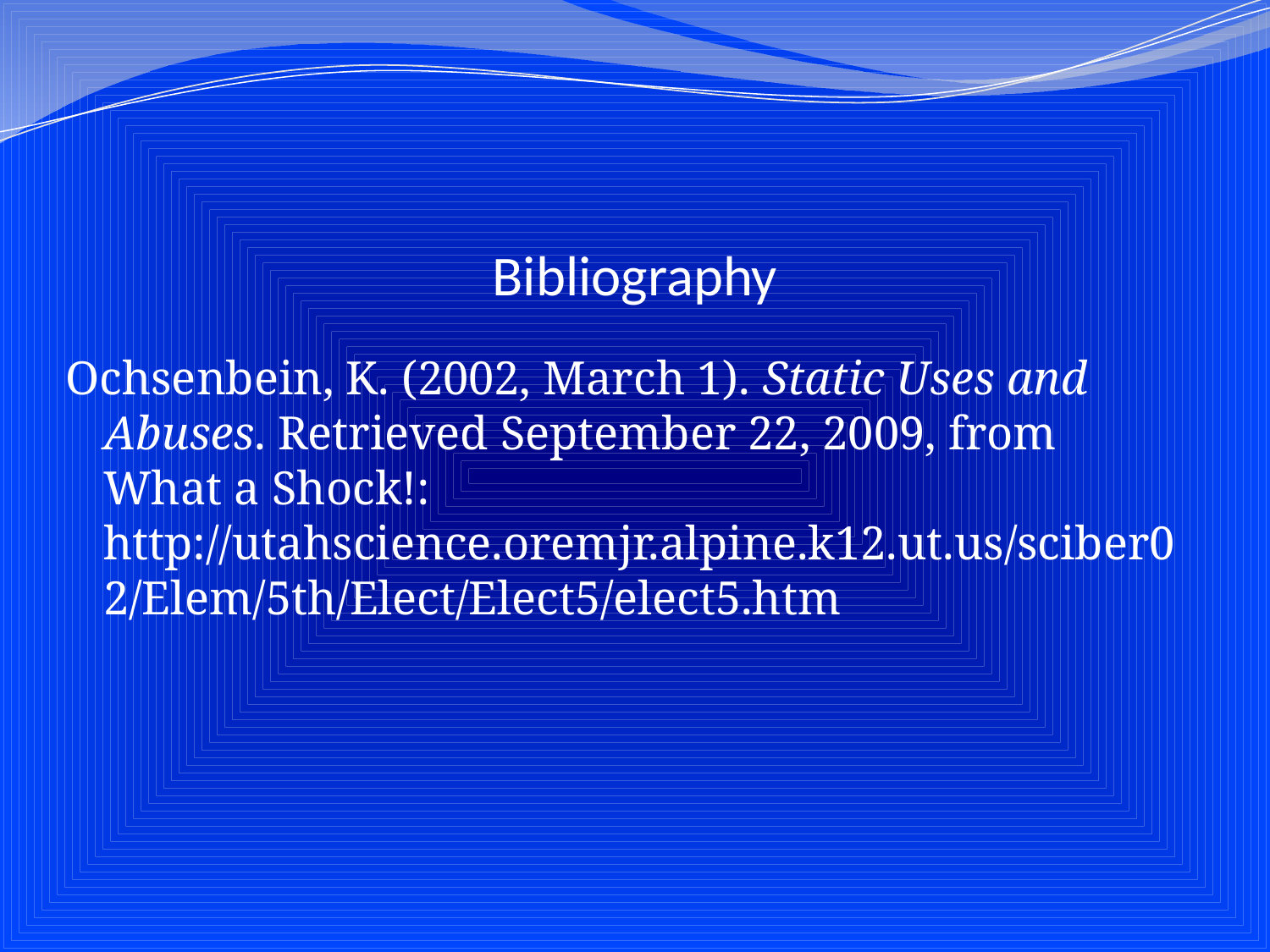

# Bibliography
Ochsenbein, K. (2002, March 1). Static Uses and Abuses. Retrieved September 22, 2009, from What a Shock!: http://utahscience.oremjr.alpine.k12.ut.us/sciber02/Elem/5th/Elect/Elect5/elect5.htm